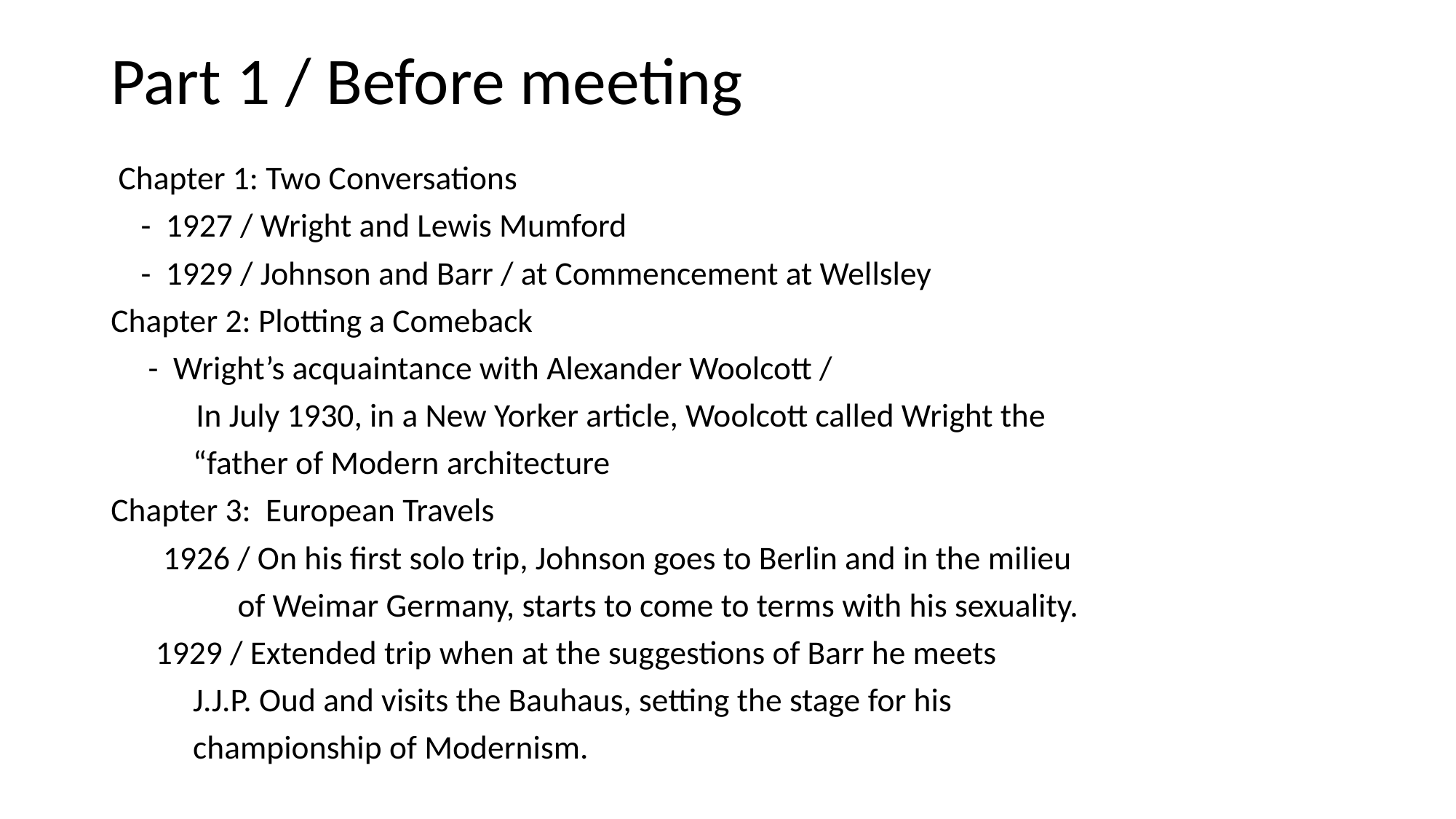

# Part 1 / Before meeting
 Chapter 1: Two Conversations
    -  1927 / Wright and Lewis Mumford
    -  1929 / Johnson and Barr / at Commencement at Wellsley
Chapter 2: Plotting a Comeback
     -  Wright’s acquaintance with Alexander Woolcott /
	In July 1930, in a New Yorker article, Woolcott called Wright the
           “father of Modern architecture
Chapter 3:  European Travels
       1926 / On his first solo trip, Johnson goes to Berlin and in the milieu
                 of Weimar Germany, starts to come to terms with his sexuality.
      1929 / Extended trip when at the suggestions of Barr he meets
           J.J.P. Oud and visits the Bauhaus, setting the stage for his
           championship of Modernism.